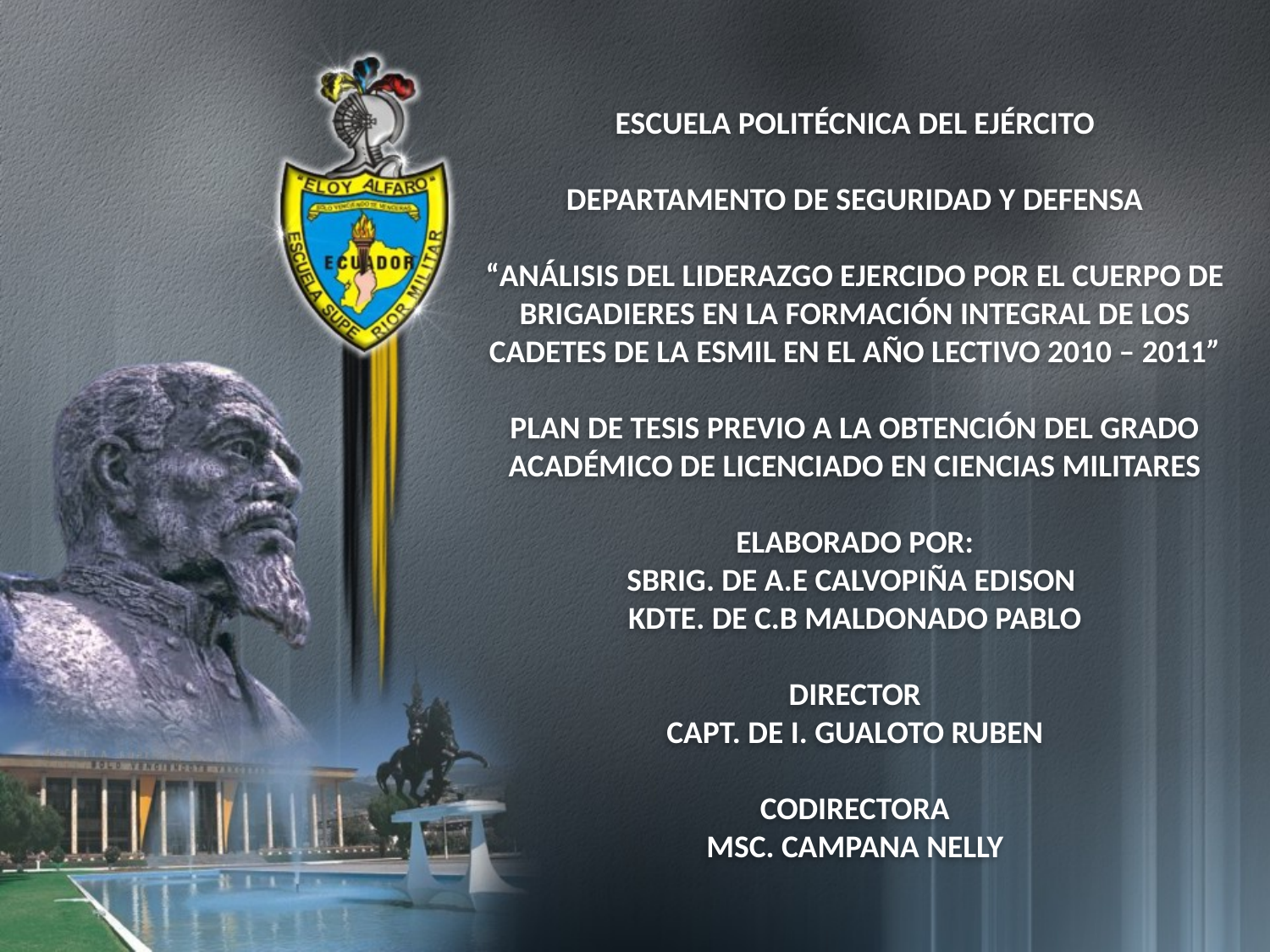

ESCUELA POLITÉCNICA DEL EJÉRCITO

DEPARTAMENTO DE SEGURIDAD Y DEFENSA

“ANÁLISIS DEL LIDERAZGO EJERCIDO POR EL CUERPO DE BRIGADIERES EN LA FORMACIÓN INTEGRAL DE LOS CADETES DE LA ESMIL EN EL AÑO LECTIVO 2010 – 2011”

PLAN DE TESIS PREVIO A LA OBTENCIÓN DEL GRADO ACADÉMICO DE LICENCIADO EN CIENCIAS MILITARES

ELABORADO POR:
SBRIG. DE A.E CALVOPIÑA EDISON
KDTE. DE C.B MALDONADO PABLO

DIRECTOR
CAPT. DE I. GUALOTO RUBEN

CODIRECTORA
MSC. CAMPANA NELLY